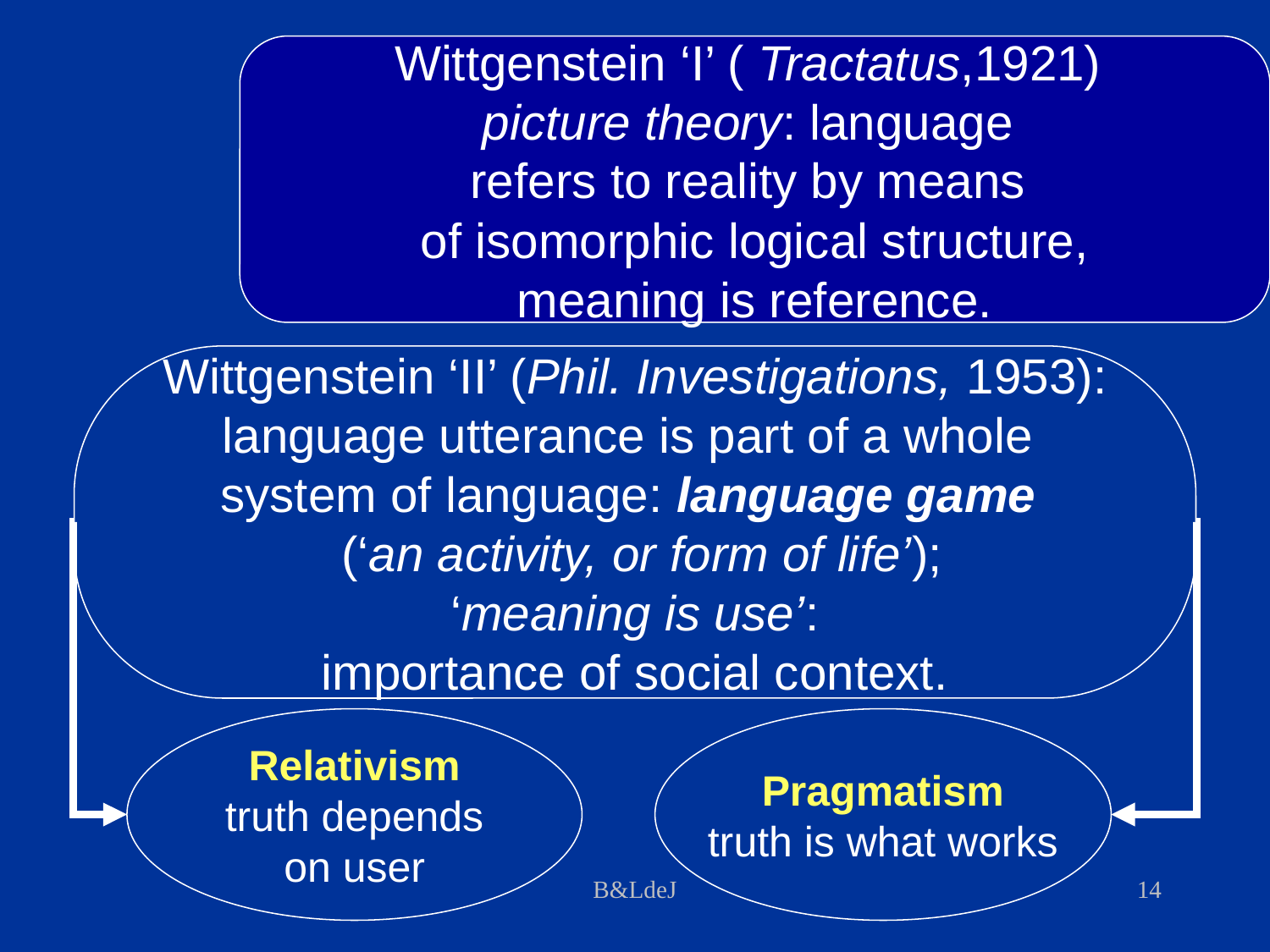

Wittgenstein ‘I’ ( Tractatus,1921)
picture theory: language
refers to reality by means
of isomorphic logical structure,
meaning is reference.
Wittgenstein ‘II’ (Phil. Investigations, 1953):
language utterance is part of a whole
system of language: language game
 (‘an activity, or form of life’);
 ‘meaning is use’:
importance of social context.
Relativism
truth depends
on user
Pragmatism
truth is what works
B&LdeJ
14